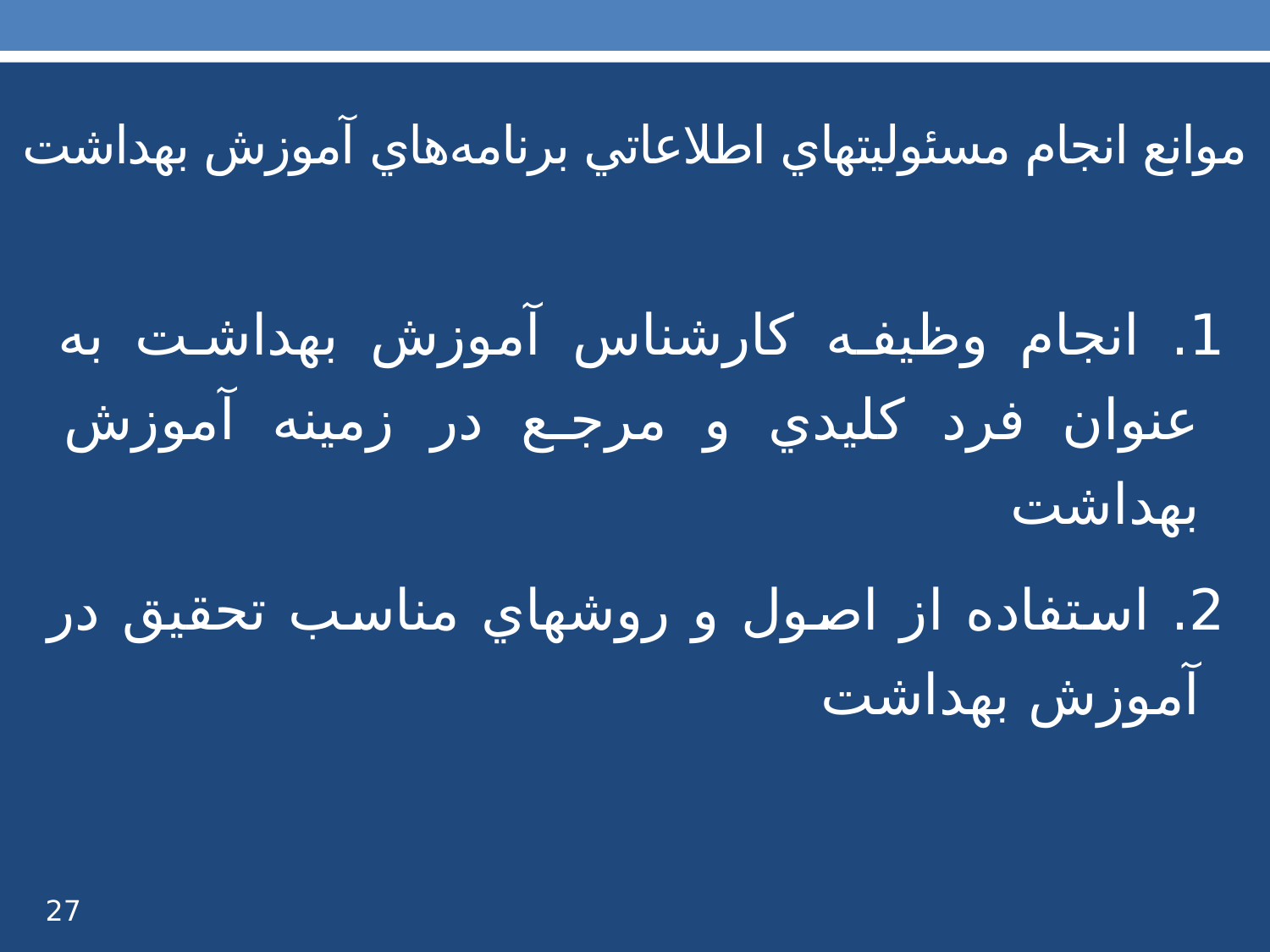

# موانع انجام مسئوليتهاي اطلاعاتي برنامه‌هاي آموزش بهداشت
1. انجام وظيفه كارشناس آموزش بهداشت به عنوان فرد كليدي و مرجع در زمينه آموزش بهداشت
2. استفاده از اصول و روشهاي مناسب تحقيق در آموزش بهداشت
27